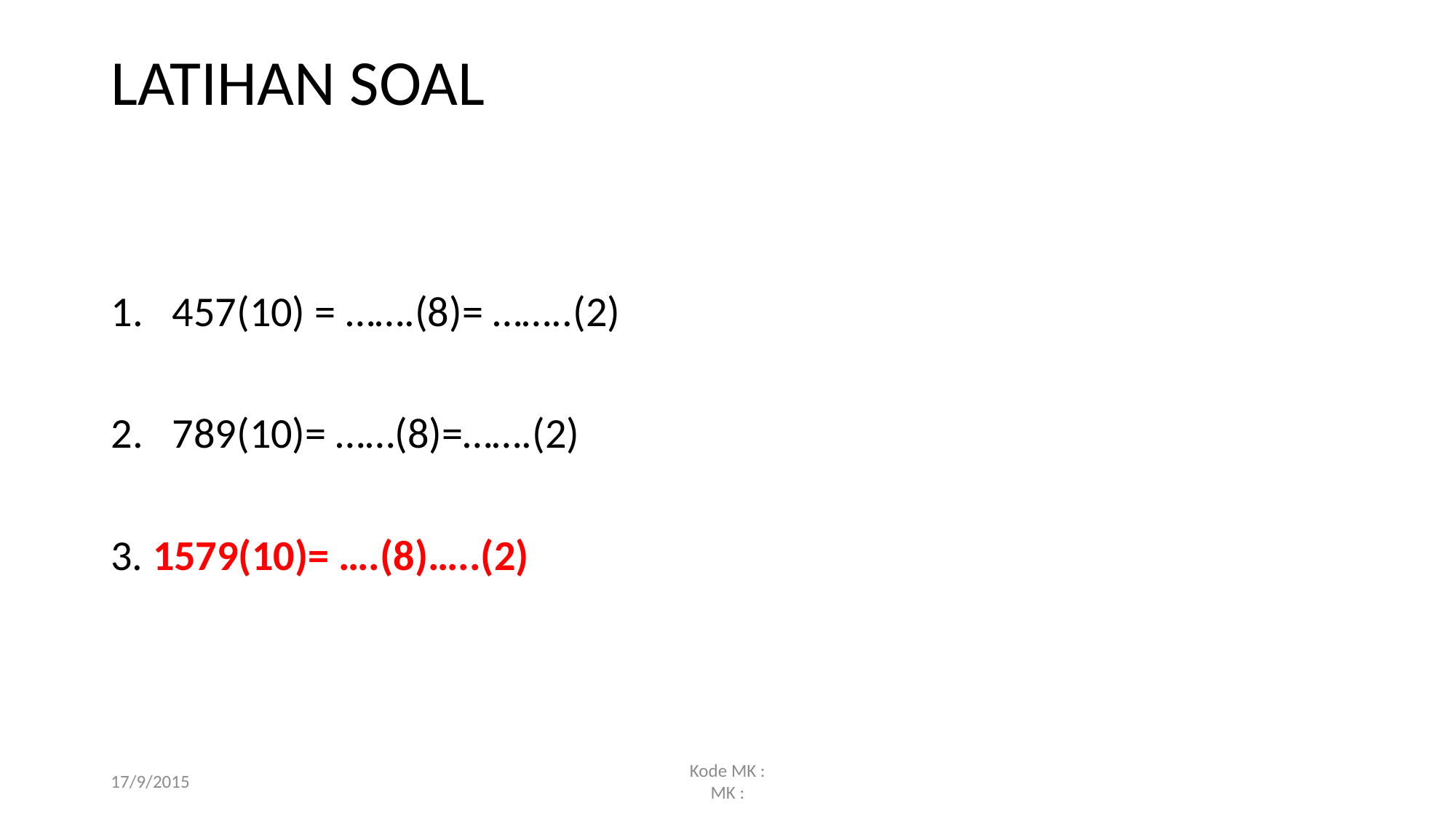

# LATIHAN SOAL

457(10) = …….(8)= ……..(2)

789(10)= ……(8)=…….(2)

3. 1579(10)= ….(8)…..(2)
17/9/2015
Kode MK :
MK :